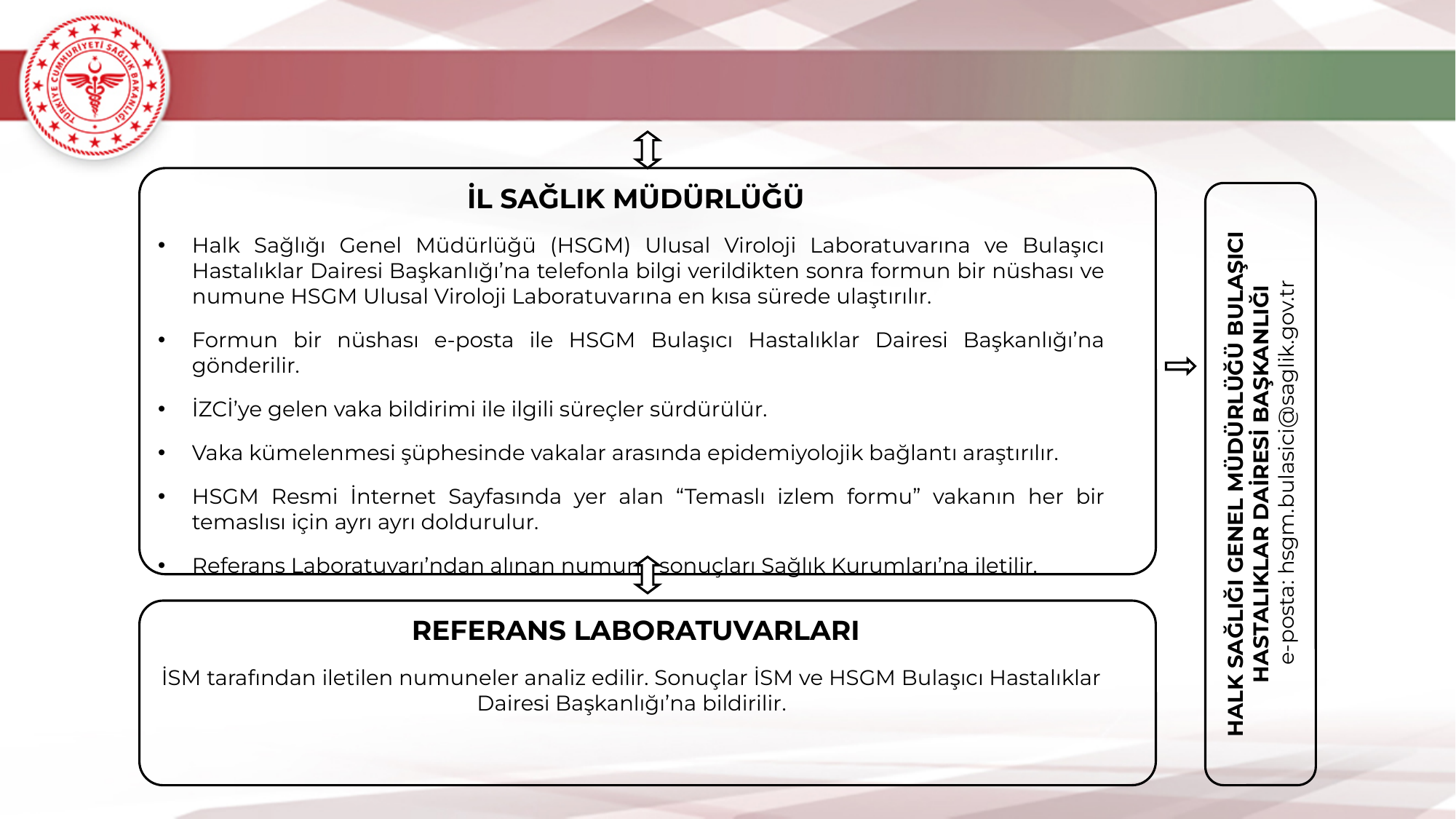

İL SAĞLIK MÜDÜRLÜĞÜ
Halk Sağlığı Genel Müdürlüğü (HSGM) Ulusal Viroloji Laboratuvarına ve Bulaşıcı Hastalıklar Dairesi Başkanlığı’na telefonla bilgi verildikten sonra formun bir nüshası ve numune HSGM Ulusal Viroloji Laboratuvarına en kısa sürede ulaştırılır.
Formun bir nüshası e-posta ile HSGM Bulaşıcı Hastalıklar Dairesi Başkanlığı’na gönderilir.
İZCİ’ye gelen vaka bildirimi ile ilgili süreçler sürdürülür.
Vaka kümelenmesi şüphesinde vakalar arasında epidemiyolojik bağlantı araştırılır.
HSGM Resmi İnternet Sayfasında yer alan “Temaslı izlem formu” vakanın her bir temaslısı için ayrı ayrı doldurulur.
Referans Laboratuvarı’ndan alınan numune sonuçları Sağlık Kurumları’na iletilir.
HALK SAĞLIĞI GENEL MÜDÜRLÜĞÜ BULAŞICI HASTALIKLAR DAİRESİ BAŞKANLIĞI
    e-posta: hsgm.bulasici@saglik.gov.tr

REFERANS LABORATUVARLARI
İSM tarafından iletilen numuneler analiz edilir. Sonuçlar İSM ve HSGM Bulaşıcı Hastalıklar Dairesi Başkanlığı’na bildirilir.